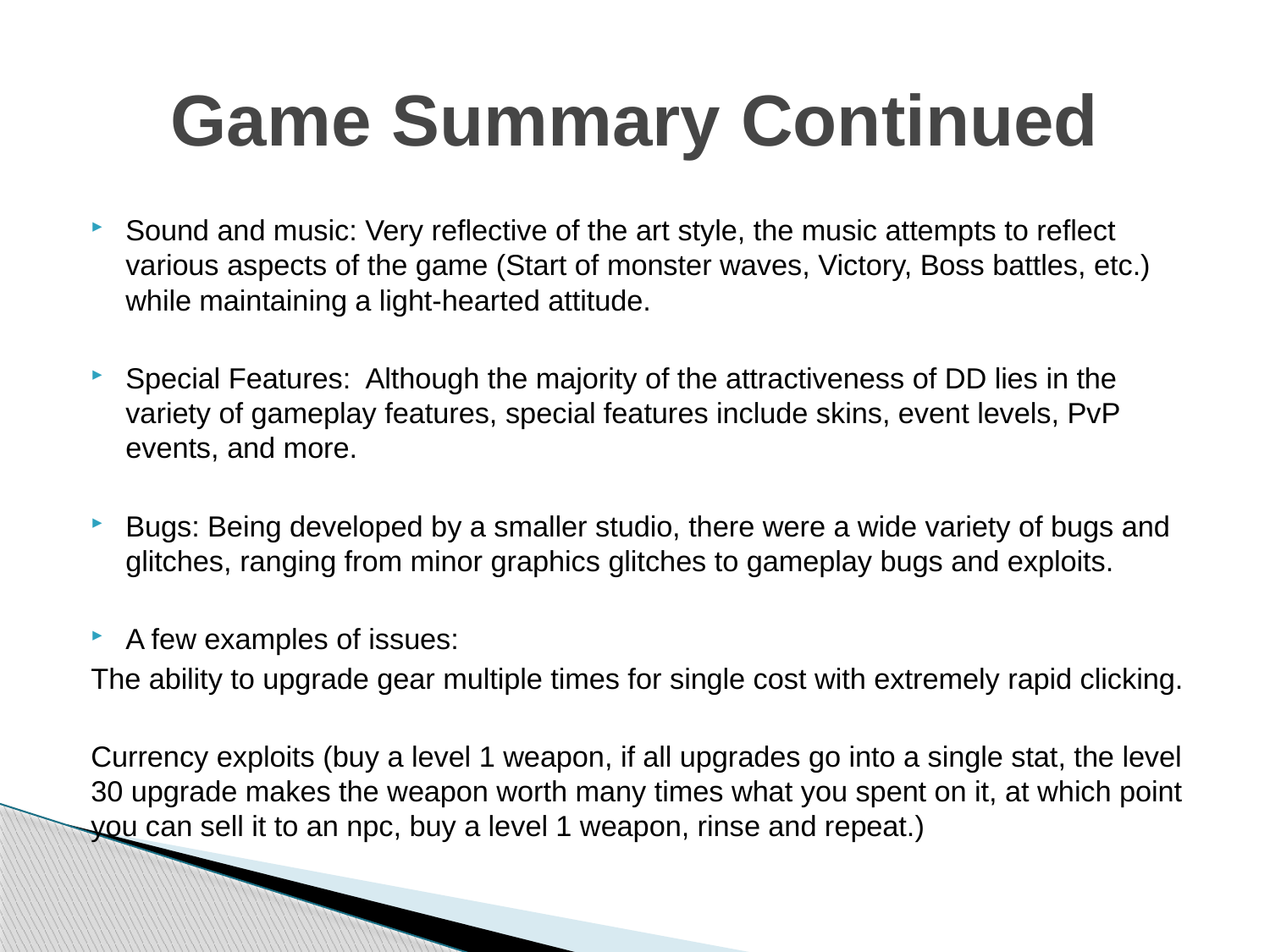

# Game Summary Continued
Sound and music: Very reflective of the art style, the music attempts to reflect various aspects of the game (Start of monster waves, Victory, Boss battles, etc.) while maintaining a light-hearted attitude.

Special Features:  Although the majority of the attractiveness of DD lies in the variety of gameplay features, special features include skins, event levels, PvP events, and more.

Bugs: Being developed by a smaller studio, there were a wide variety of bugs and glitches, ranging from minor graphics glitches to gameplay bugs and exploits.

A few examples of issues:
	The ability to upgrade gear multiple times for single cost with extremely rapid clicking.

	Currency exploits (buy a level 1 weapon, if all upgrades go into a single stat, the level 30 upgrade makes the weapon worth many times what you spent on it, at which point you can sell it to an npc, buy a level 1 weapon, rinse and repeat.)